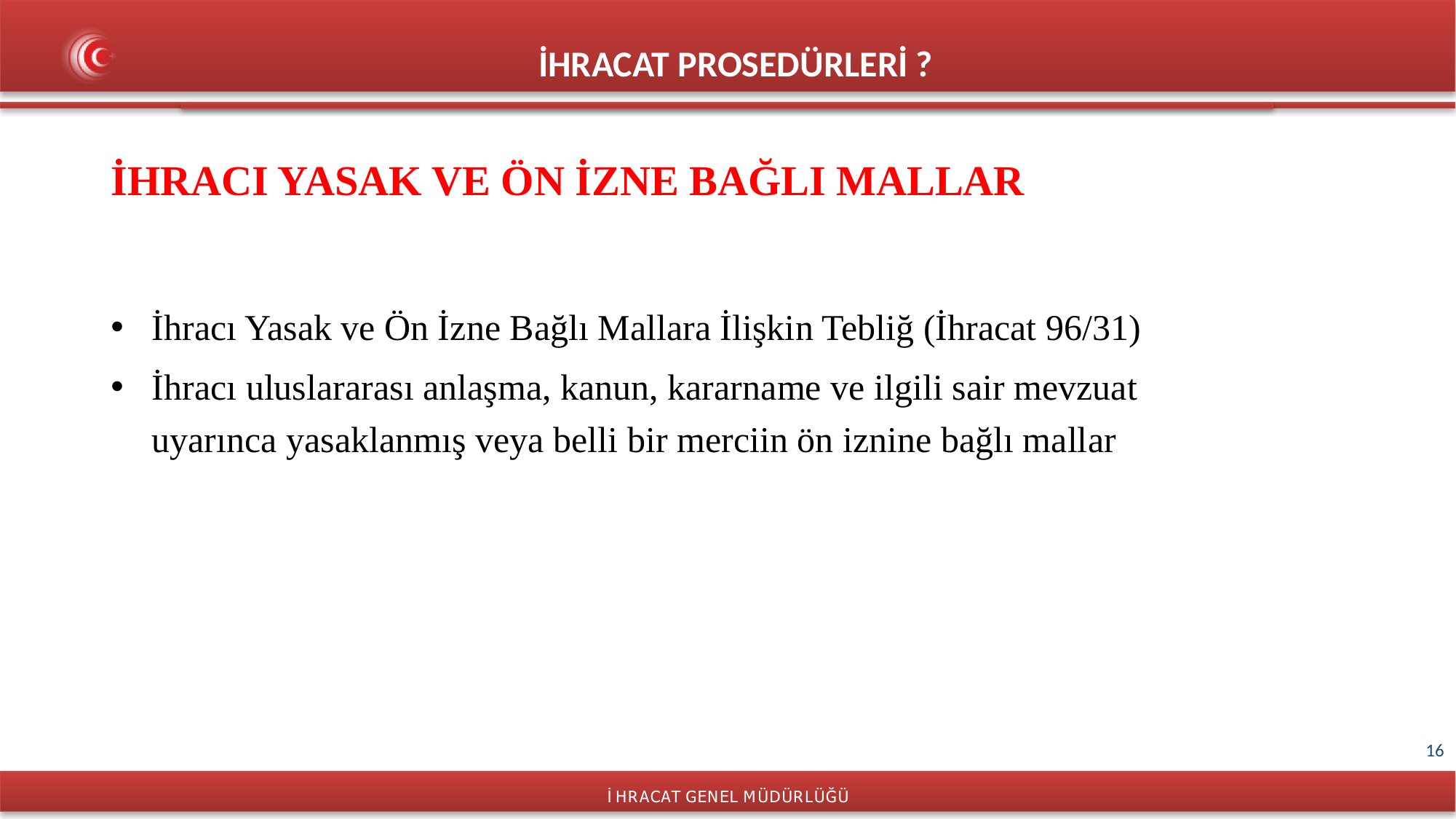

İHRACAT PROSEDÜRLERİ ?

İHRACI YASAK VE ÖN İZNE BAĞLI MALLAR

İhracı Yasak ve Ön İzne Bağlı Mallara İlişkin Tebliğ (İhracat 96/31)
İhracı uluslararası anlaşma, kanun, kararname ve ilgili sair mevzuat uyarınca yasaklanmış veya belli bir merciin ön iznine bağlı mallar

İHRACAT GENEL MÜDÜRLÜĞÜ
16